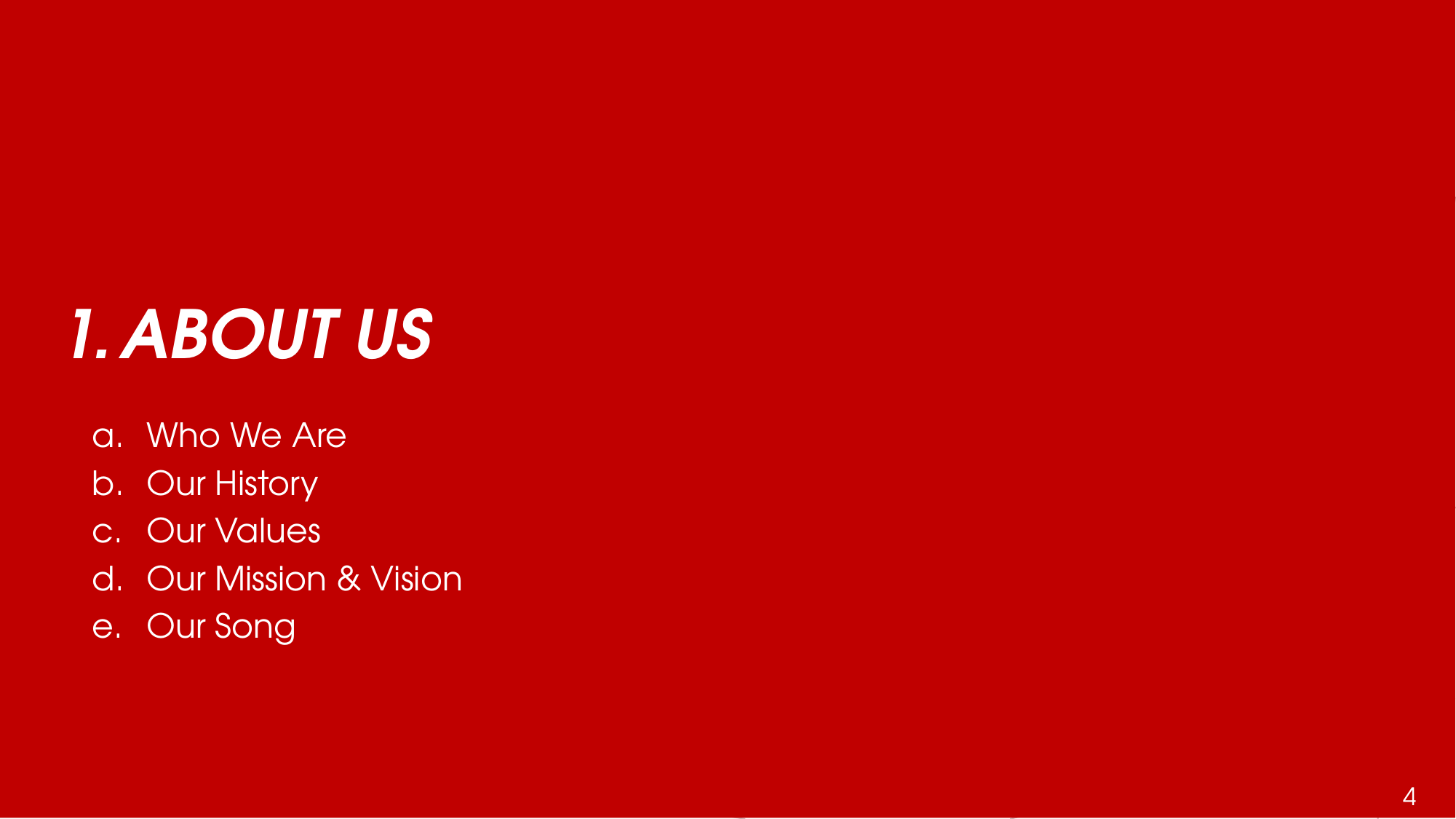

ABOUT US

Who We Are
Our History
Our Values
Our Mission & Vision
Our Song
4